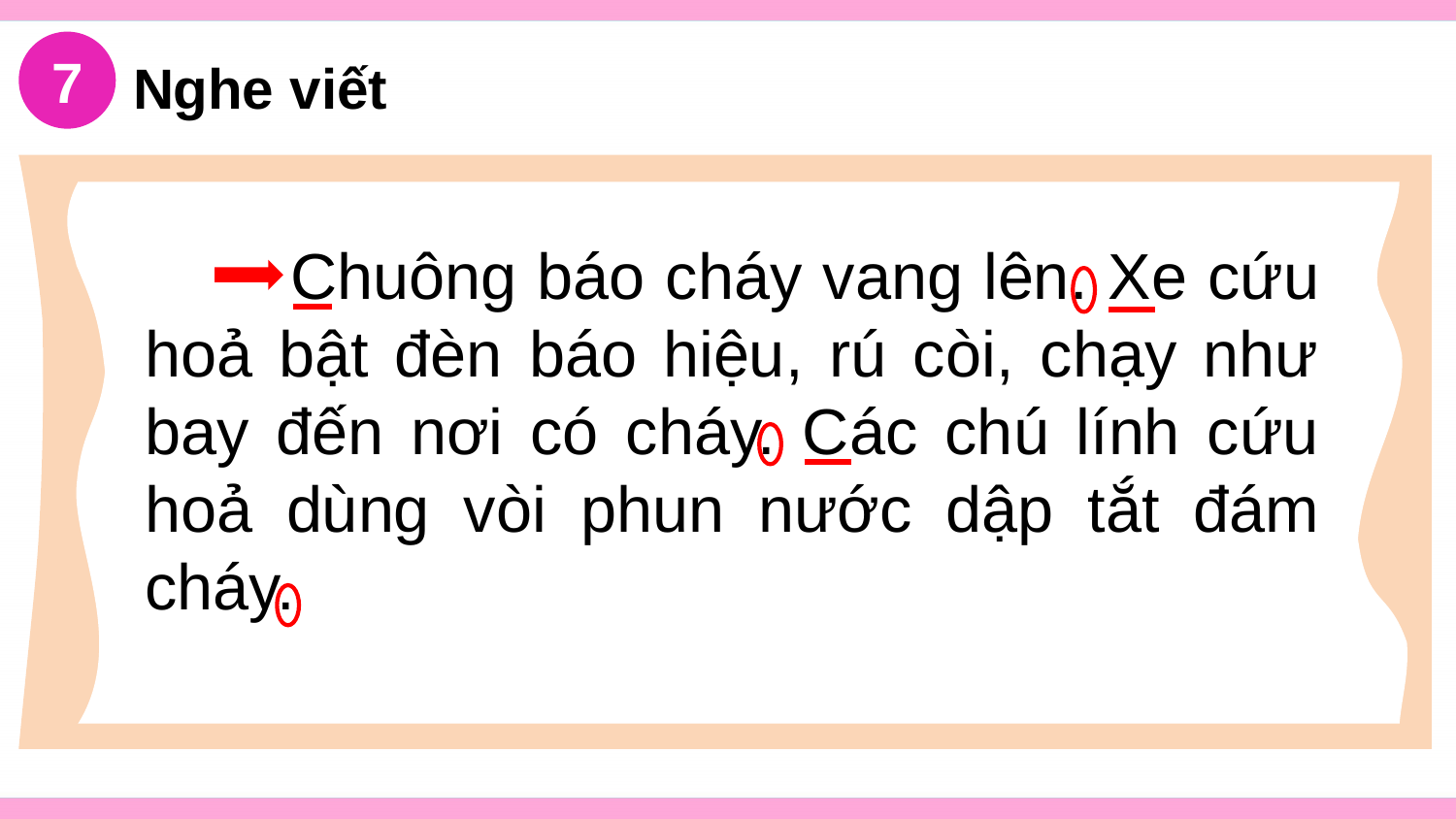

7
Nghe viết

	Chuông báo cháy vang lên. Xe cứu hoả bật đèn báo hiệu, rú còi, chạy như bay đến nơi có cháy. Các chú lính cứu hoả dùng vòi phun nước dập tắt đám cháy.